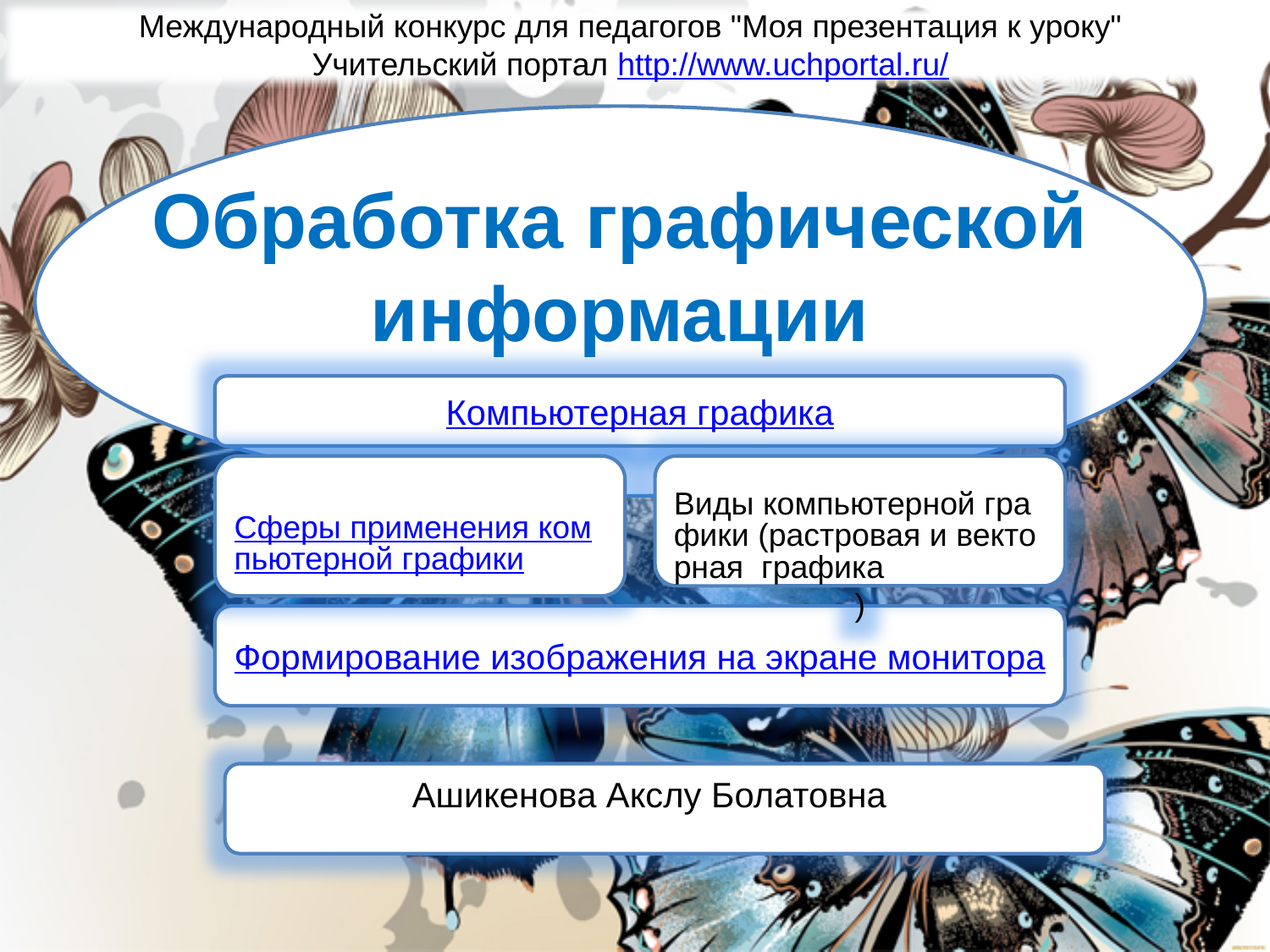

Международный конкурс для педагогов "Моя презентация к уроку"
Учительский портал http://www.uchportal.ru/

# Обработка графической информации
Компьютерная графика
Сферы применения компьютерной графики
Виды компьютерной графики (растровая и векторная  графика)
Формирование изображения на экране монитора

Ашикенова Акслу Болатовна